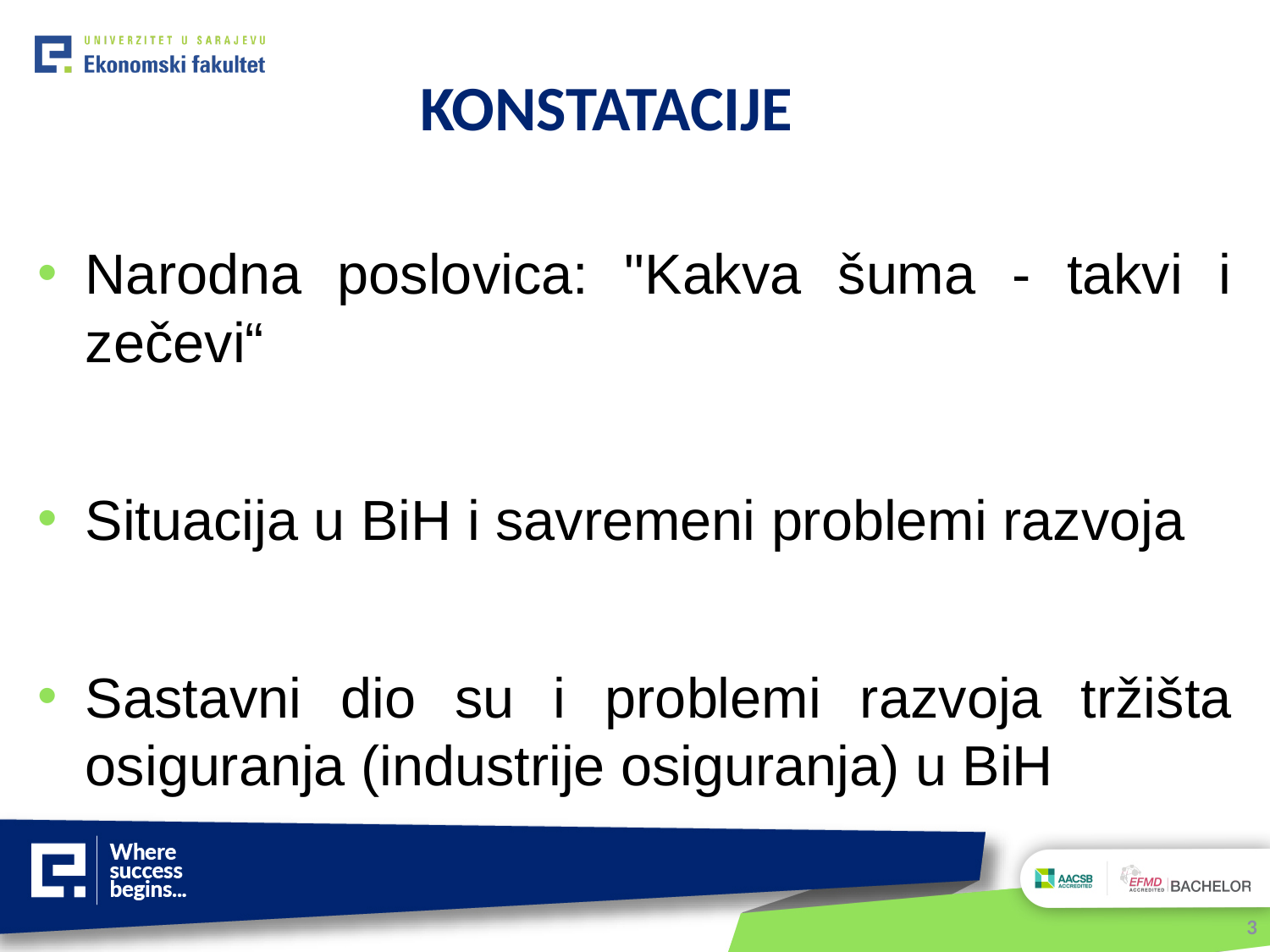

KONSTATACIJE
Narodna poslovica: "Kakva šuma - takvi i zečevi“

Situacija u BiH i savremeni problemi razvoja

Sastavni dio su i problemi razvoja tržišta osiguranja (industrije osiguranja) u BiH
3